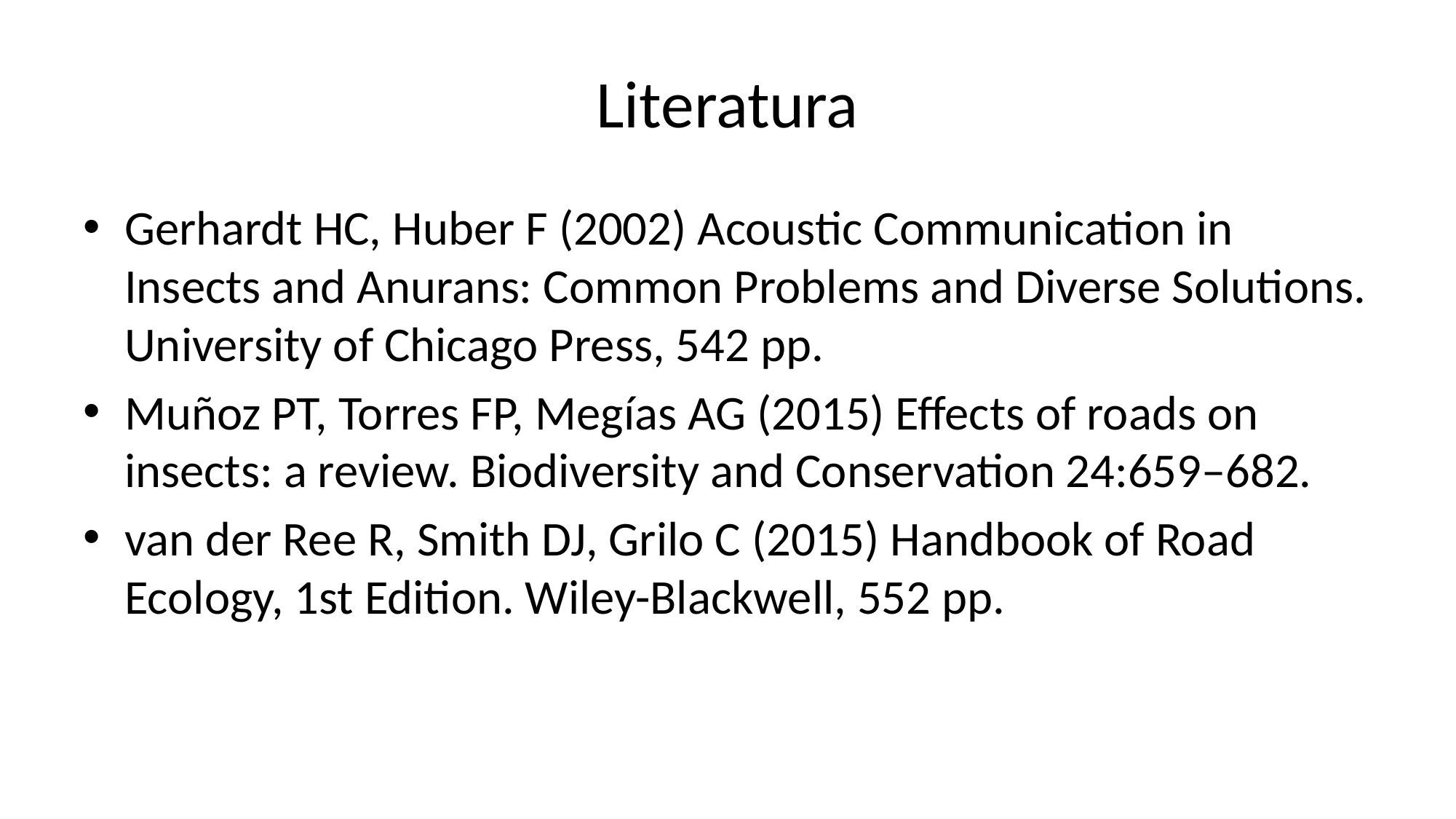

# Literatura
Gerhardt HC, Huber F (2002) Acoustic Communication in Insects and Anurans: Common Problems and Diverse Solutions. University of Chicago Press, 542 pp.
Muñoz PT, Torres FP, Megías AG (2015) Effects of roads on insects: a review. Biodiversity and Conservation 24:659–682.
van der Ree R, Smith DJ, Grilo C (2015) Handbook of Road Ecology, 1st Edition. Wiley-Blackwell, 552 pp.